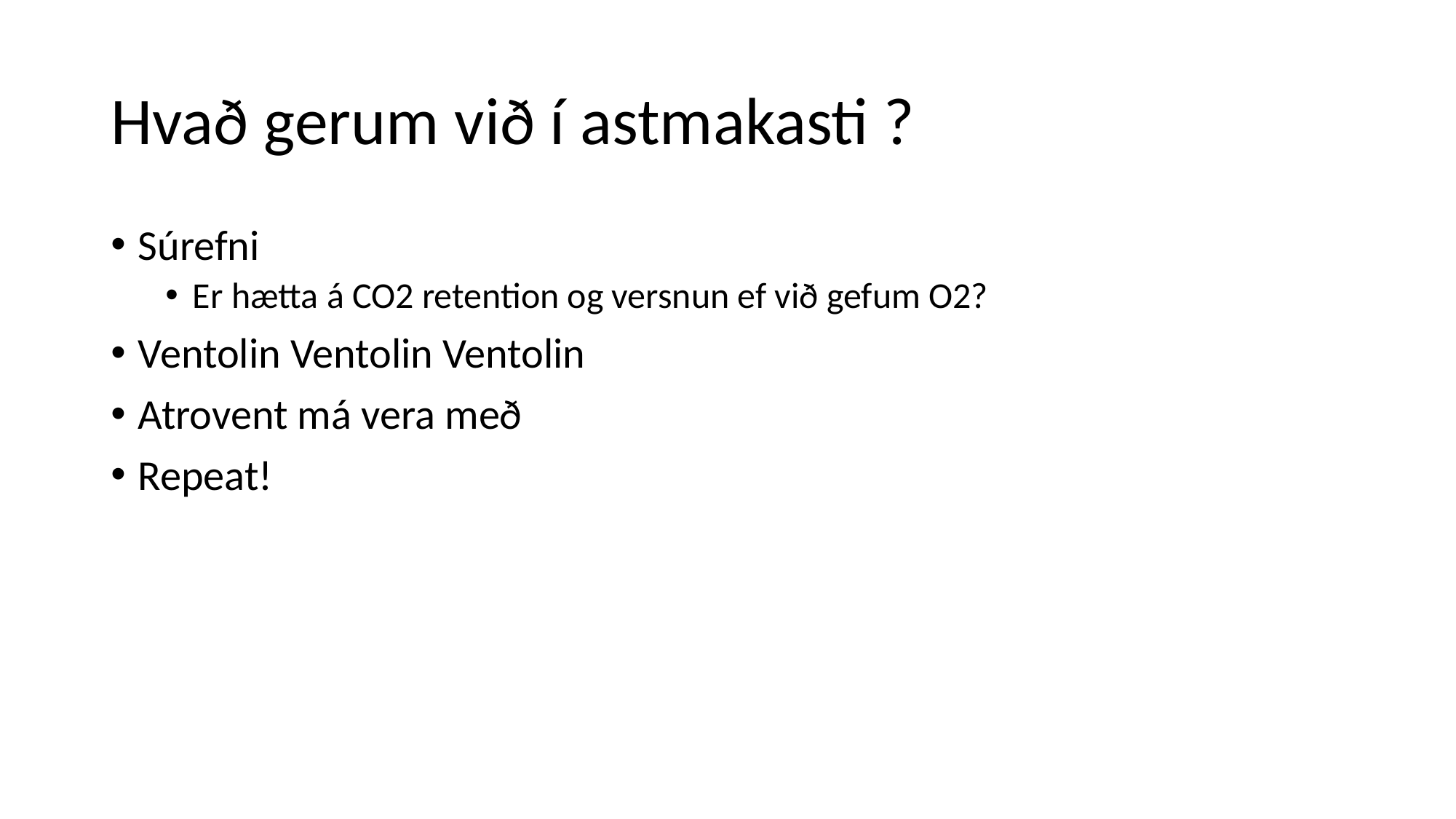

# Hvað gerum við í astmakasti ?
Súrefni
Er hætta á CO2 retention og versnun ef við gefum O2?
Ventolin Ventolin Ventolin
Atrovent má vera með
Repeat!